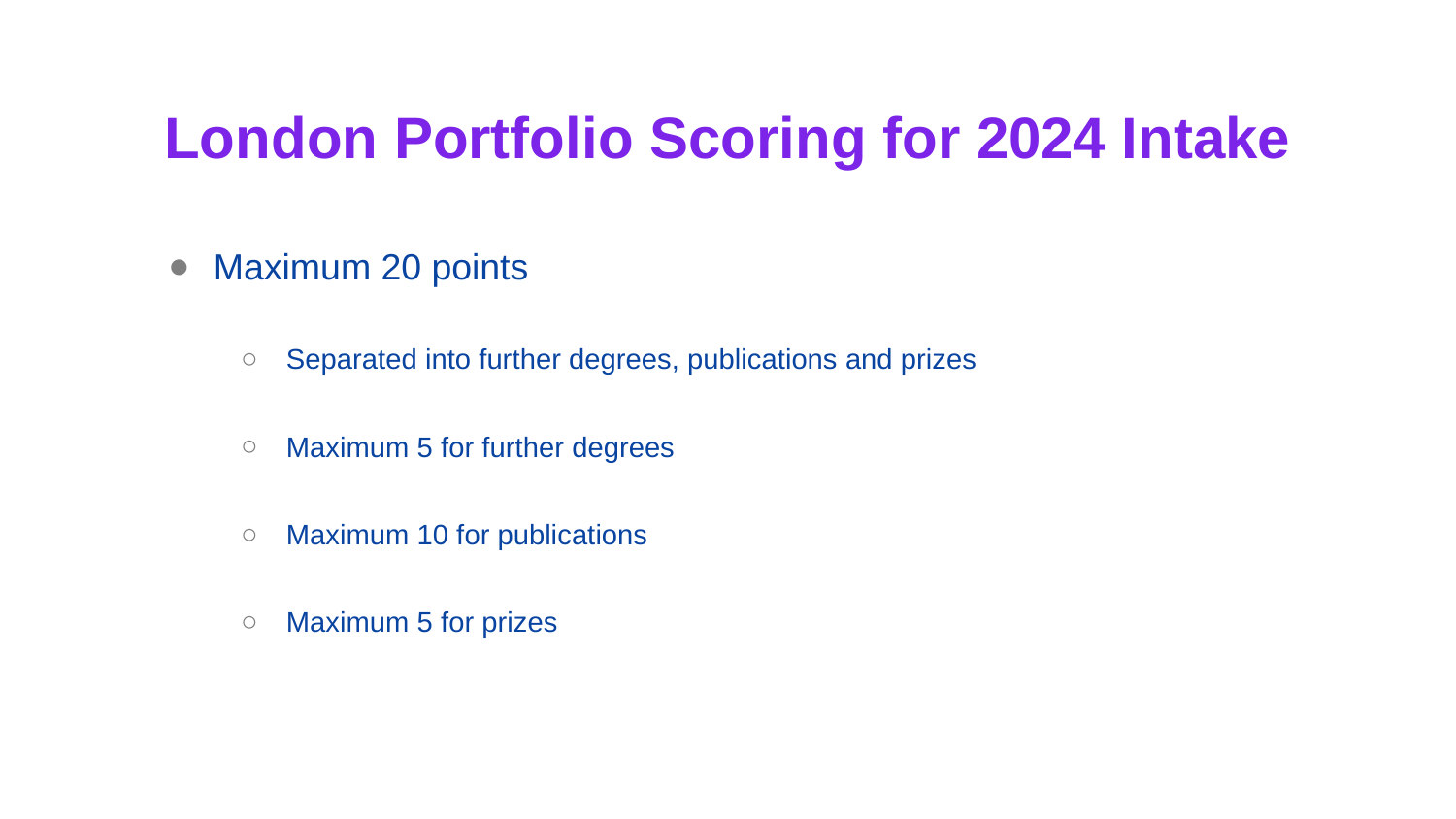

London Portfolio Scoring for 2024 Intake
Maximum 20 points
Separated into further degrees, publications and prizes
Maximum 5 for further degrees
Maximum 10 for publications
Maximum 5 for prizes